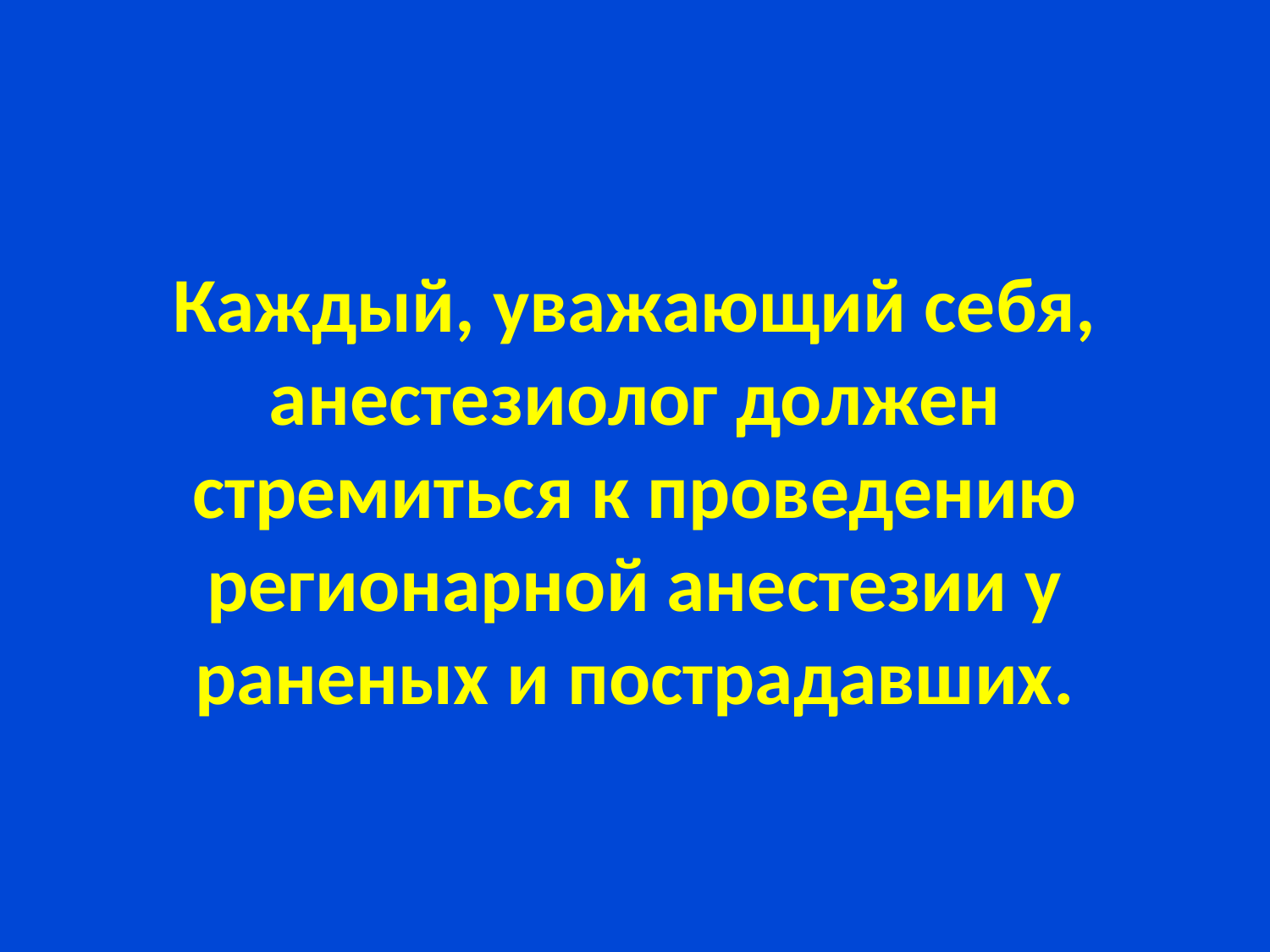

# Каждый, уважающий себя, анестезиолог должен стремиться к проведению регионарной анестезии у раненых и пострадавших.